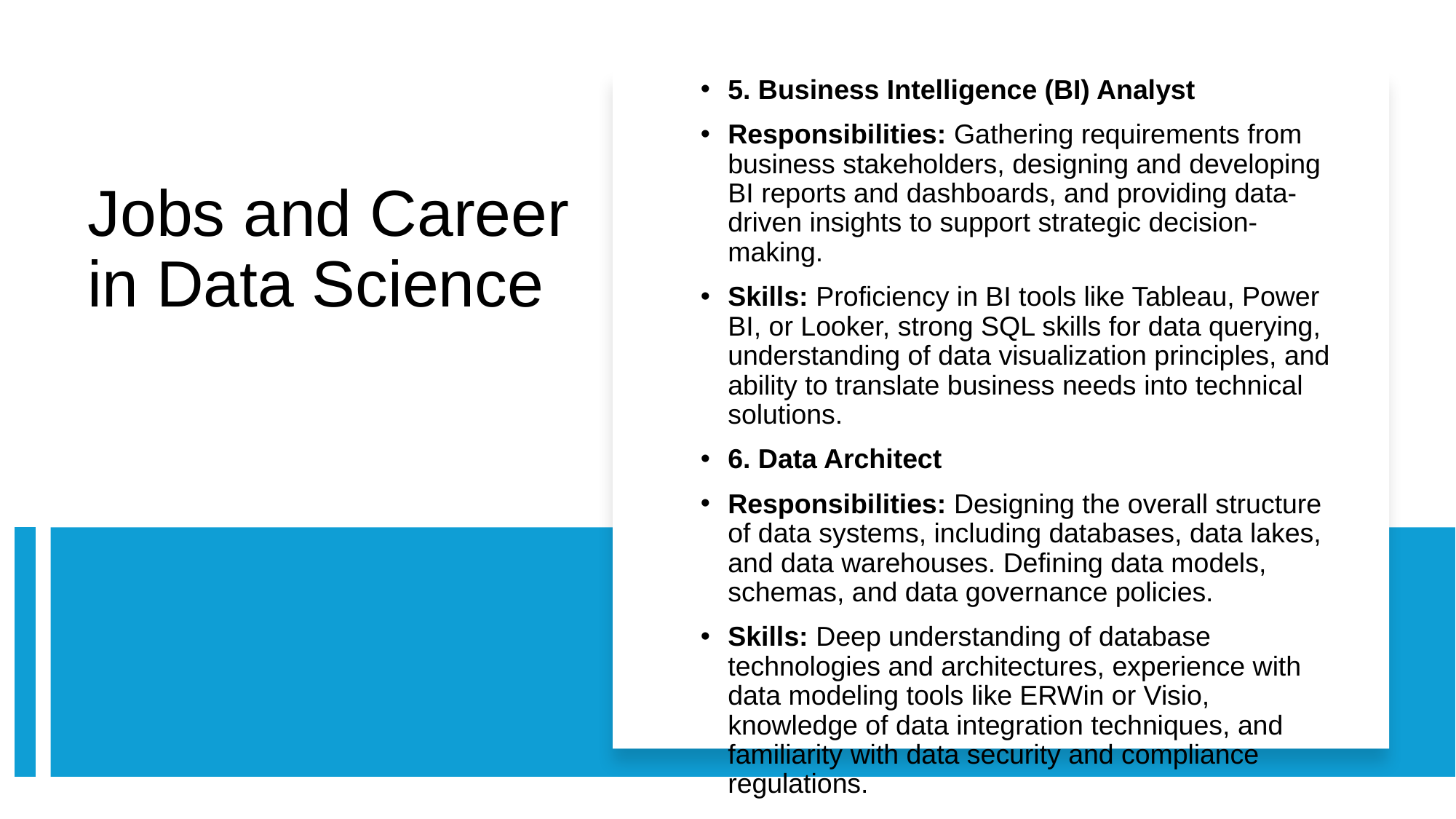

5. Business Intelligence (BI) Analyst
Responsibilities: Gathering requirements from business stakeholders, designing and developing BI reports and dashboards, and providing data-driven insights to support strategic decision-making.
Skills: Proficiency in BI tools like Tableau, Power BI, or Looker, strong SQL skills for data querying, understanding of data visualization principles, and ability to translate business needs into technical solutions.
6. Data Architect
Responsibilities: Designing the overall structure of data systems, including databases, data lakes, and data warehouses. Defining data models, schemas, and data governance policies.
Skills: Deep understanding of database technologies and architectures, experience with data modeling tools like ERWin or Visio, knowledge of data integration techniques, and familiarity with data security and compliance regulations.
# Jobs and Career in Data Science